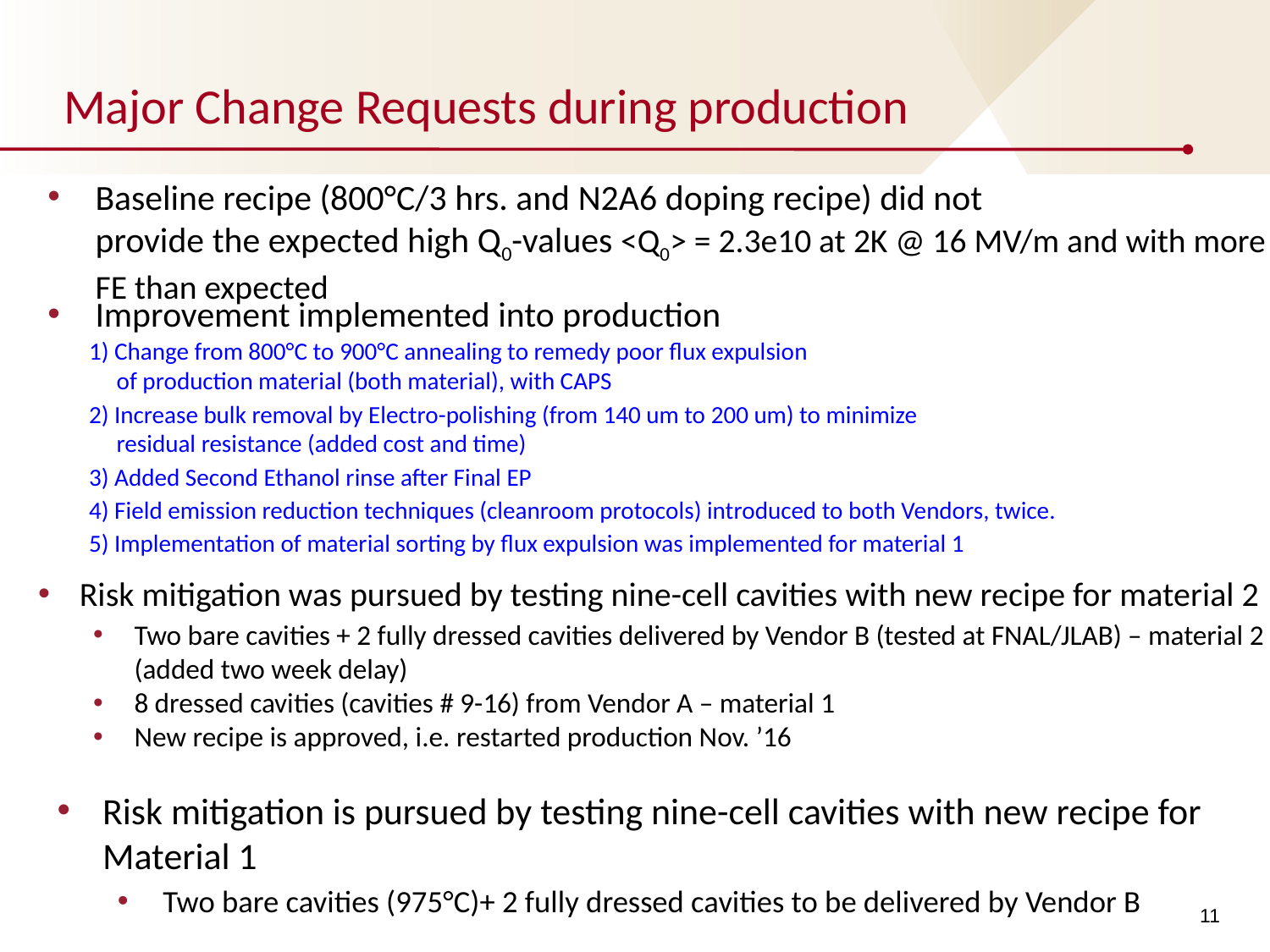

# Major Change Requests during production
Baseline recipe (800°C/3 hrs. and N2A6 doping recipe) did not
provide the expected high Q0-values <Q0> = 2.3e10 at 2K @ 16 MV/m and with more FE than expected
Improvement implemented into production
1) Change from 800°C to 900°C annealing to remedy poor flux expulsion
     of production material (both material), with CAPS
2) Increase bulk removal by Electro-polishing (from 140 um to 200 um) to minimize
     residual resistance (added cost and time)
3) Added Second Ethanol rinse after Final EP
4) Field emission reduction techniques (cleanroom protocols) introduced to both Vendors, twice.
5) Implementation of material sorting by flux expulsion was implemented for material 1

Risk mitigation was pursued by testing nine-cell cavities with new recipe for material 2
Two bare cavities + 2 fully dressed cavities delivered by Vendor B (tested at FNAL/JLAB) – material 2 (added two week delay)
8 dressed cavities (cavities # 9-16) from Vendor A – material 1
New recipe is approved, i.e. restarted production Nov. ’16

Risk mitigation is pursued by testing nine-cell cavities with new recipe for Material 1
Two bare cavities (975°C)+ 2 fully dressed cavities to be delivered by Vendor B
11